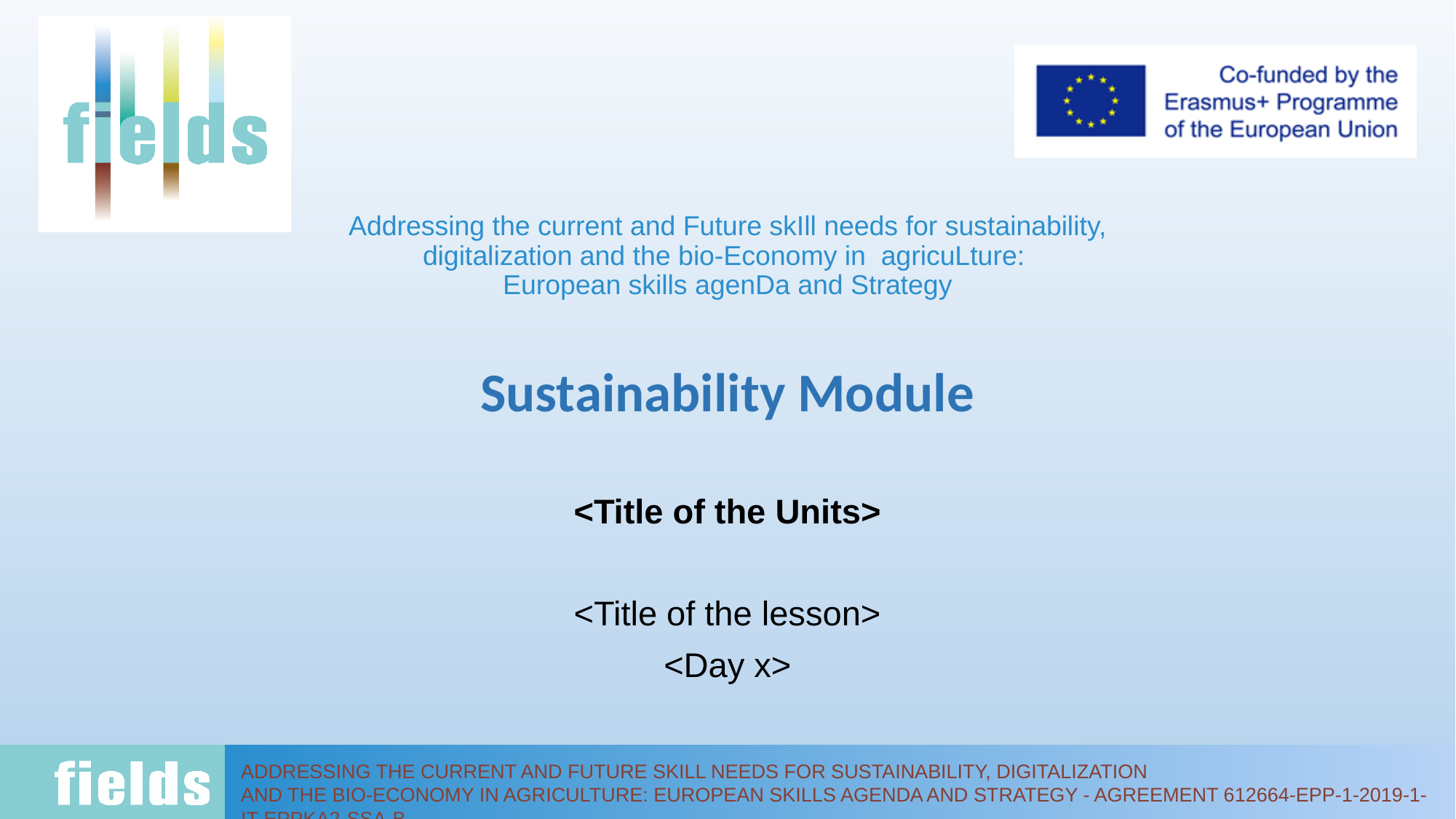

# Addressing the current and Future skIll needs for sustainability, digitalization and the bio-Economy in  agricuLture: European skills agenDa and Strategy
Sustainability Module

<Title of the Units>

<Title of the lesson>
<Day x>